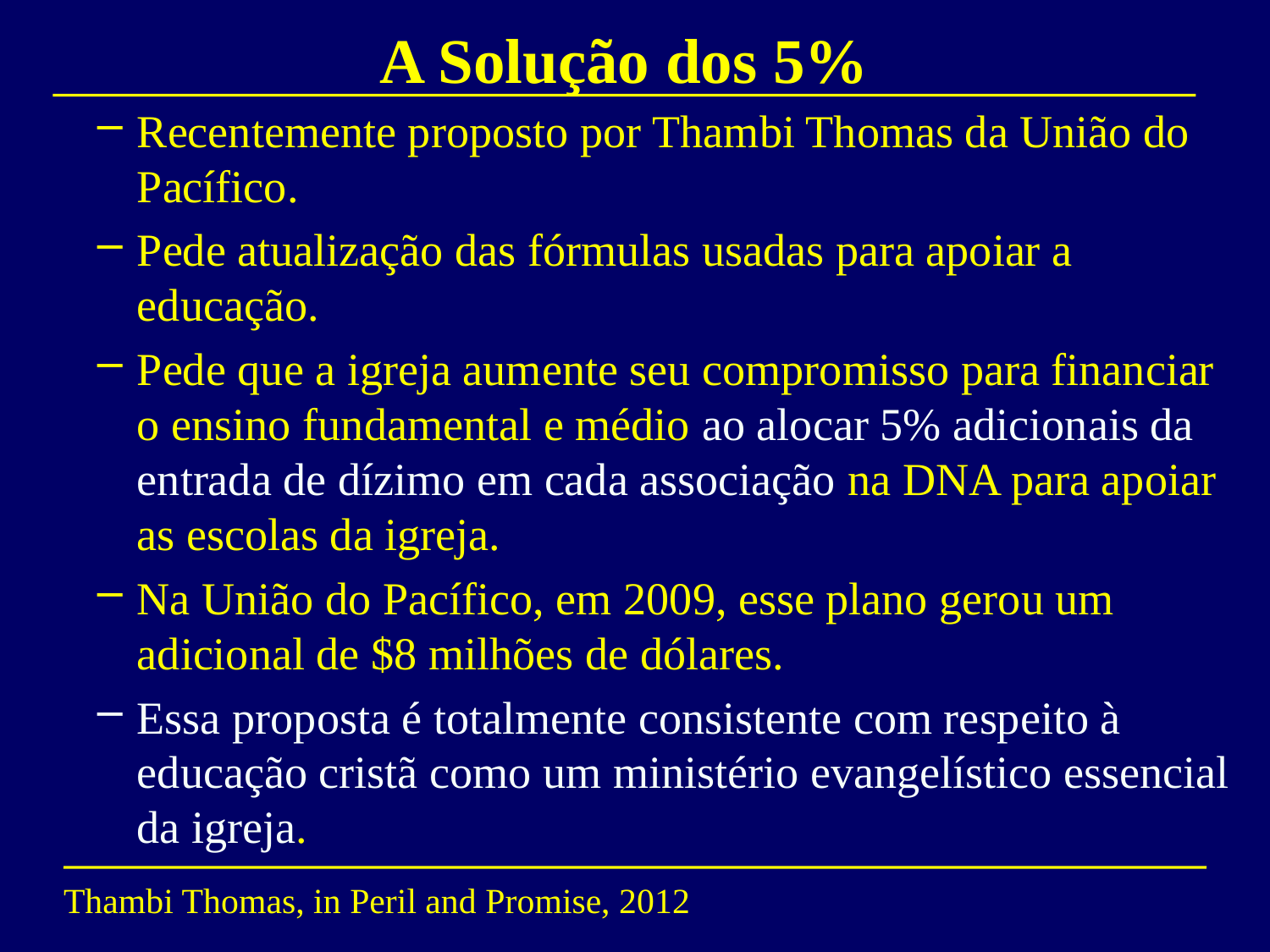

# A Solução dos 5%
Recentemente proposto por Thambi Thomas da União do Pacífico.
Pede atualização das fórmulas usadas para apoiar a educação.
Pede que a igreja aumente seu compromisso para financiar o ensino fundamental e médio ao alocar 5% adicionais da entrada de dízimo em cada associação na DNA para apoiar as escolas da igreja.
Na União do Pacífico, em 2009, esse plano gerou um adicional de $8 milhões de dólares.
Essa proposta é totalmente consistente com respeito à educação cristã como um ministério evangelístico essencial da igreja.

Thambi Thomas, in Peril and Promise, 2012